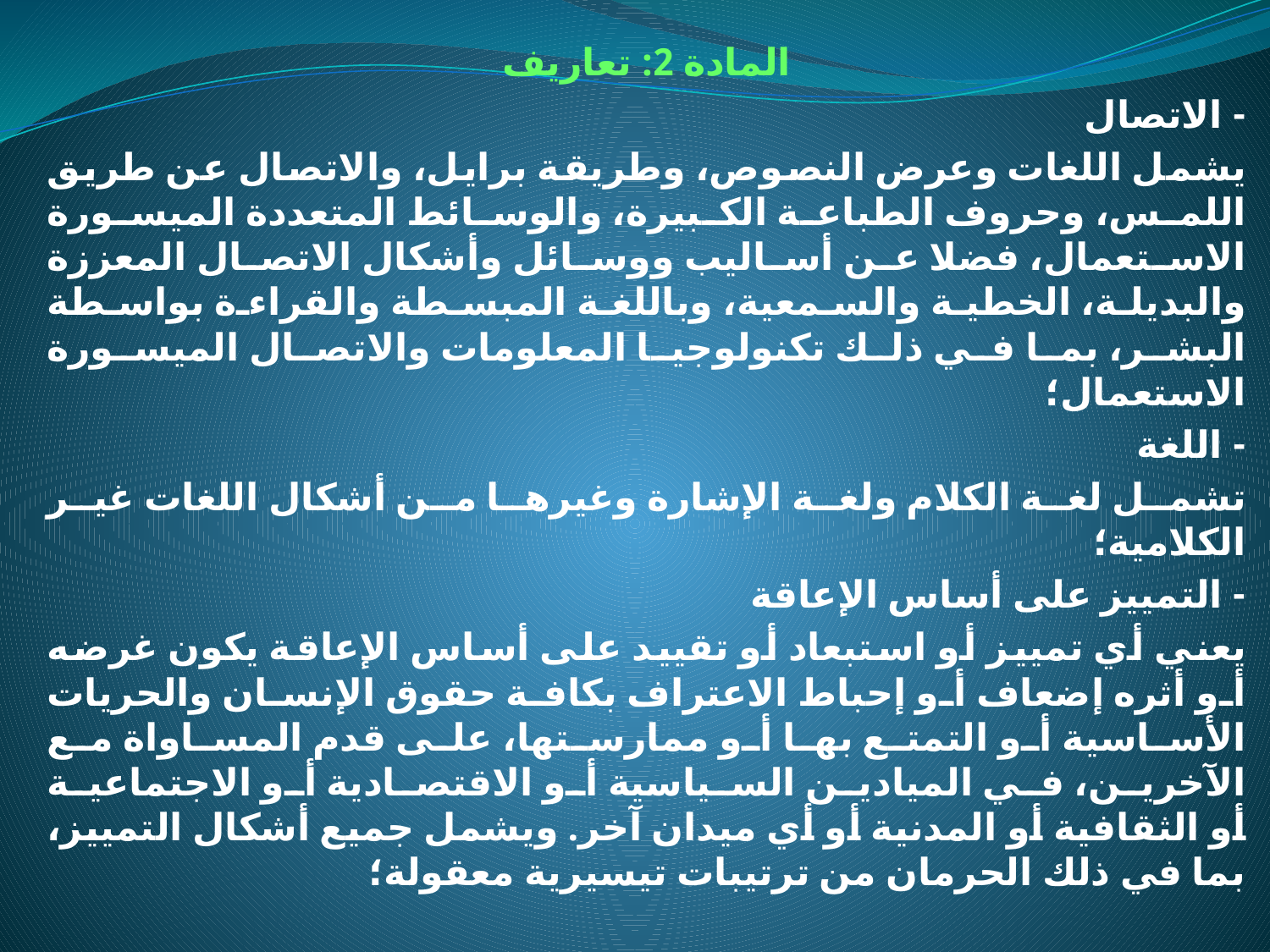

المادة 2: تعاريف
- الاتصال
يشمل اللغات وعرض النصوص، وطريقة برايل، والاتصال عن طريق اللمس، وحروف الطباعة الكبيرة، والوسائط المتعددة الميسورة الاستعمال، فضلا عن أساليب ووسائل وأشكال الاتصال المعززة والبديلة، الخطية والسمعية، وباللغة المبسطة والقراءة بواسطة البشر، بما في ذلك تكنولوجيا المعلومات والاتصال الميسورة الاستعمال؛
- اللغة
تشمل لغة الكلام ولغة الإشارة وغيرها من أشكال اللغات غير الكلامية؛
- التمييز على أساس الإعاقة
يعني أي تمييز أو استبعاد أو تقييد على أساس الإعاقة يكون غرضه أو أثره إضعاف أو إحباط الاعتراف بكافة حقوق الإنسان والحريات الأساسية أو التمتع بها أو ممارستها، على قدم المساواة مع الآخرين، في الميادين السياسية أو الاقتصادية أو الاجتماعية أو الثقافية أو المدنية أو أي ميدان آخر. ويشمل جميع أشكال التمييز، بما في ذلك الحرمان من ترتيبات تيسيرية معقولة؛